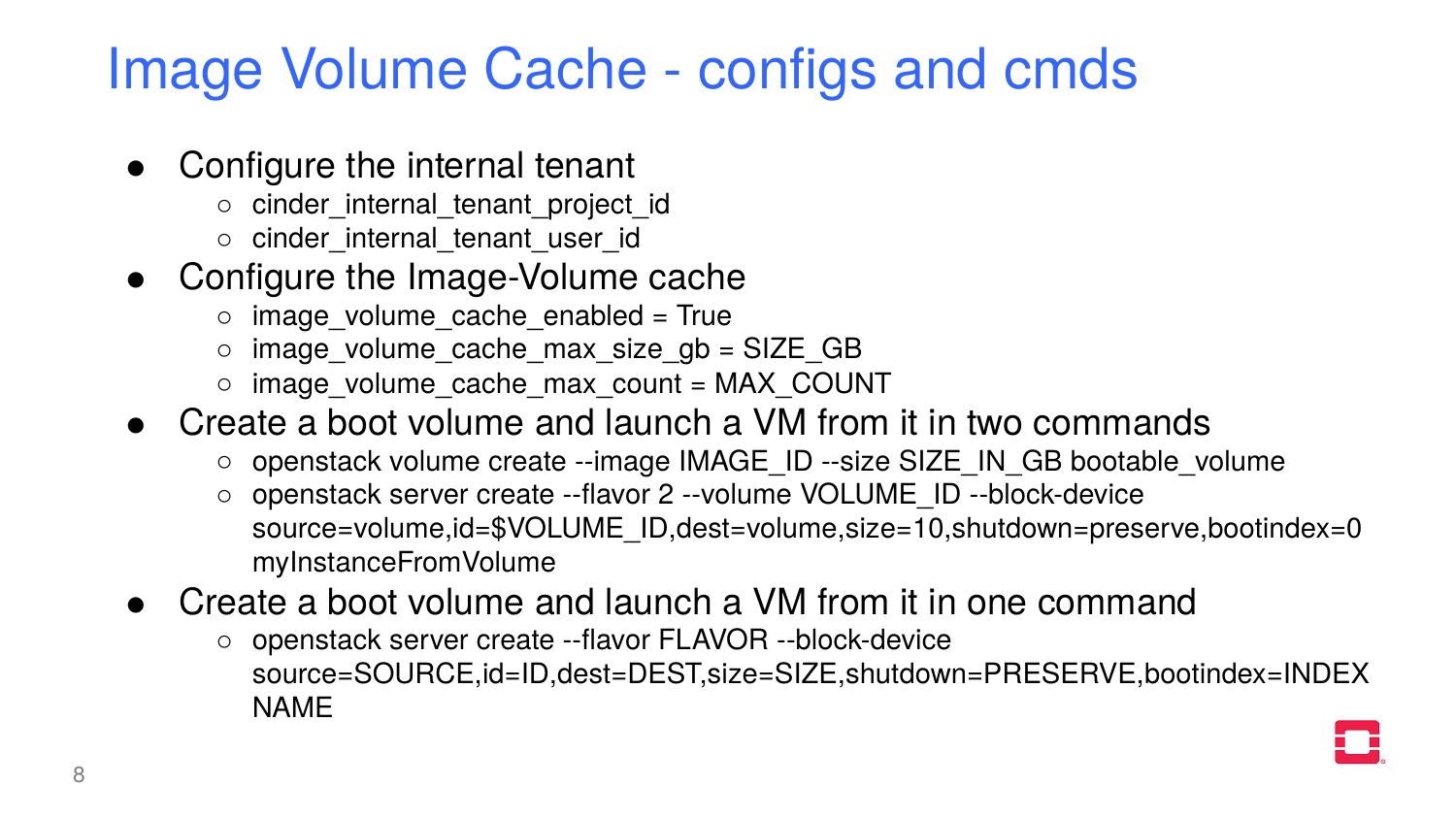

Image Volume Cache - configs and cmds
Configure the internal tenant
cinder_internal_tenant_project_id
cinder_internal_tenant_user_id
Configure the Image-Volume cache
image_volume_cache_enabled = True
image_volume_cache_max_size_gb = SIZE_GB
image_volume_cache_max_count = MAX_COUNT
Create a boot volume and launch a VM from it in two commands
openstack volume create --image IMAGE_ID --size SIZE_IN_GB bootable_volume
openstack server create --flavor 2 --volume VOLUME_ID --block-device source=volume,id=$VOLUME_ID,dest=volume,size=10,shutdown=preserve,bootindex=0 myInstanceFromVolume
Create a boot volume and launch a VM from it in one command
openstack server create --flavor FLAVOR --block-device  source=SOURCE,id=ID,dest=DEST,size=SIZE,shutdown=PRESERVE,bootindex=INDEX  NAME